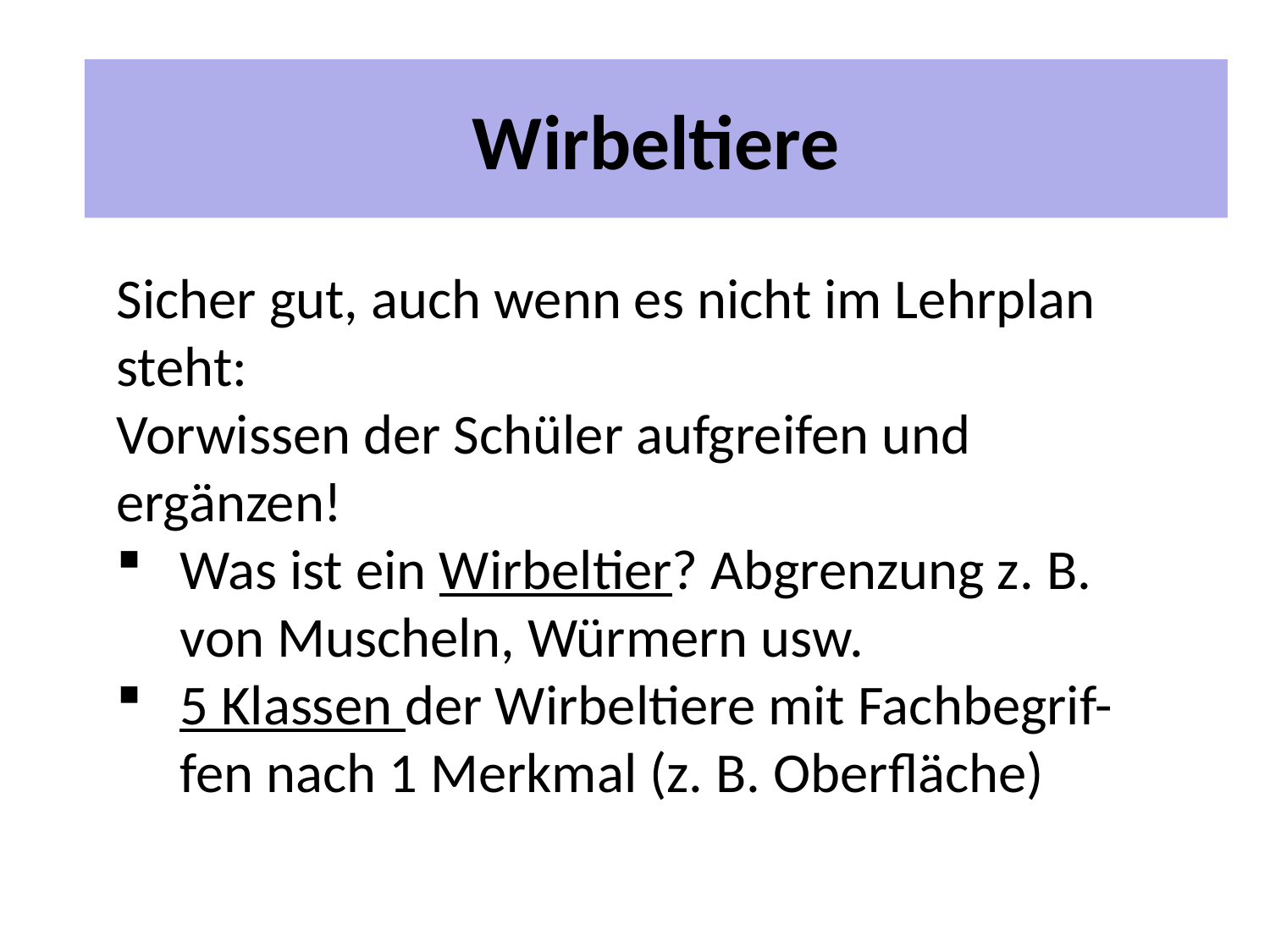

# 2 Unterrichtspläne
Wirbeltiere
Sicher gut, auch wenn es nicht im Lehrplan steht:
Vorwissen der Schüler aufgreifen und ergänzen!
Was ist ein Wirbeltier? Abgrenzung z. B. von Muscheln, Würmern usw.
5 Klassen der Wirbeltiere mit Fachbegrif-fen nach 1 Merkmal (z. B. Oberfläche)